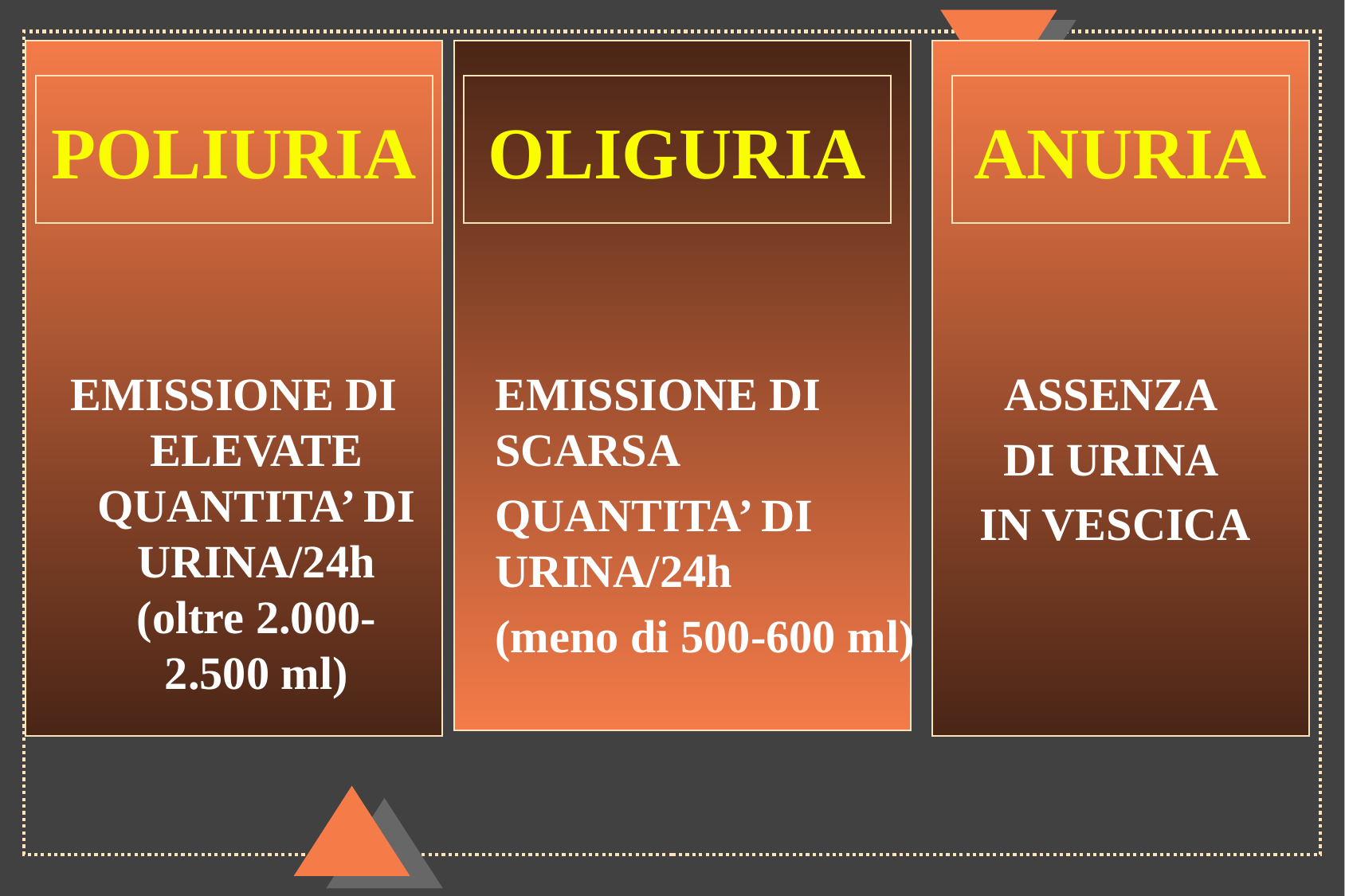

POLIURIA
OLIGURIA
ANURIA
EMISSIONE DI ELEVATE QUANTITA’ DI URINA/24h (oltre 2.000-2.500 ml)
ASSENZA
DI URINA
IN VESCICA

EMISSIONE DI SCARSA
QUANTITA’ DI URINA/24h
(meno di 500-600 ml)